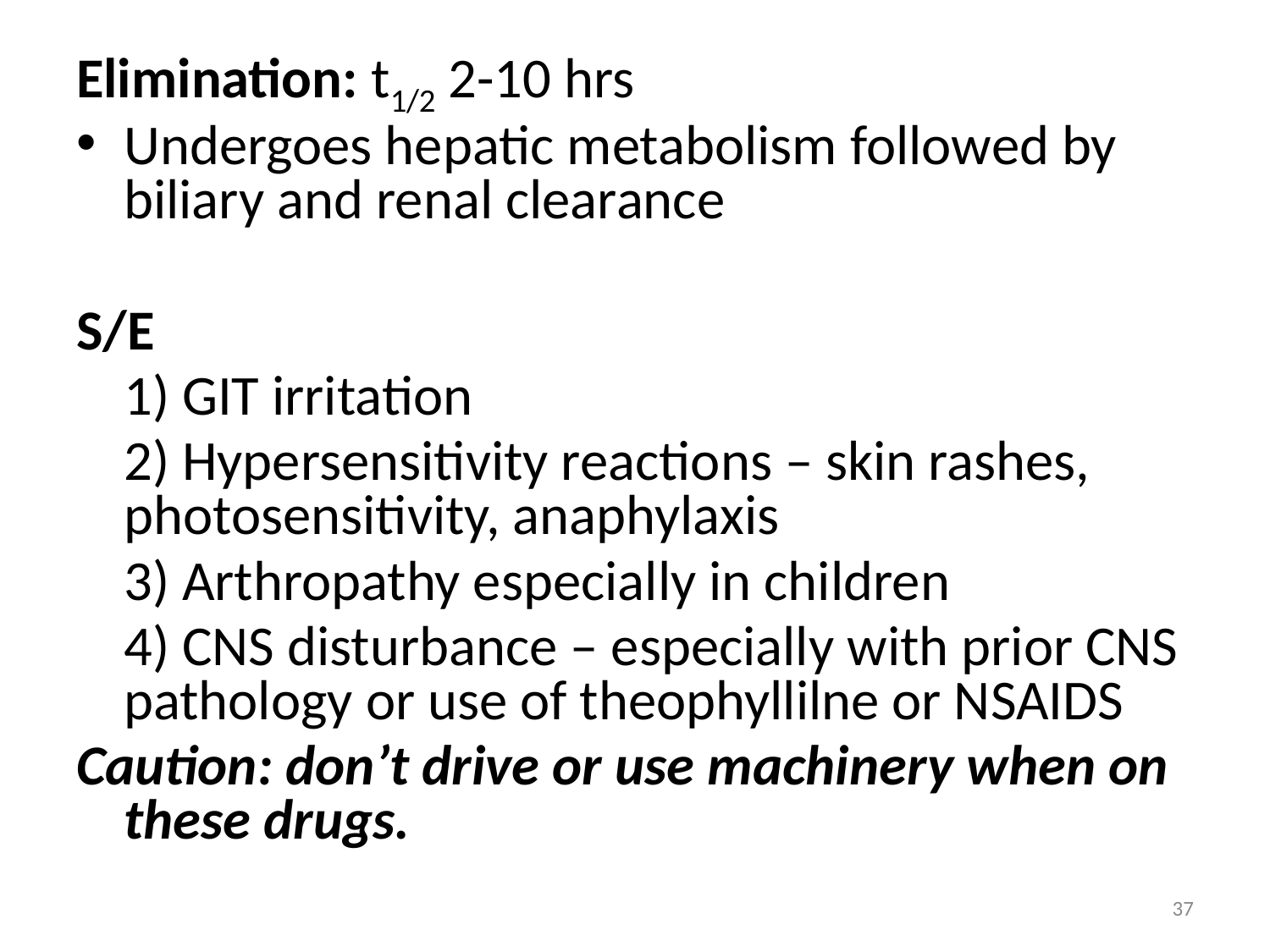

Elimination: t1/2 2-10 hrs
Undergoes hepatic metabolism followed by biliary and renal clearance

S/E
	1) GIT irritation
	2) Hypersensitivity reactions – skin rashes, photosensitivity, anaphylaxis
	3) Arthropathy especially in children
	4) CNS disturbance – especially with prior CNS pathology or use of theophyllilne or NSAIDS
Caution: don’t drive or use machinery when on these drugs.
37